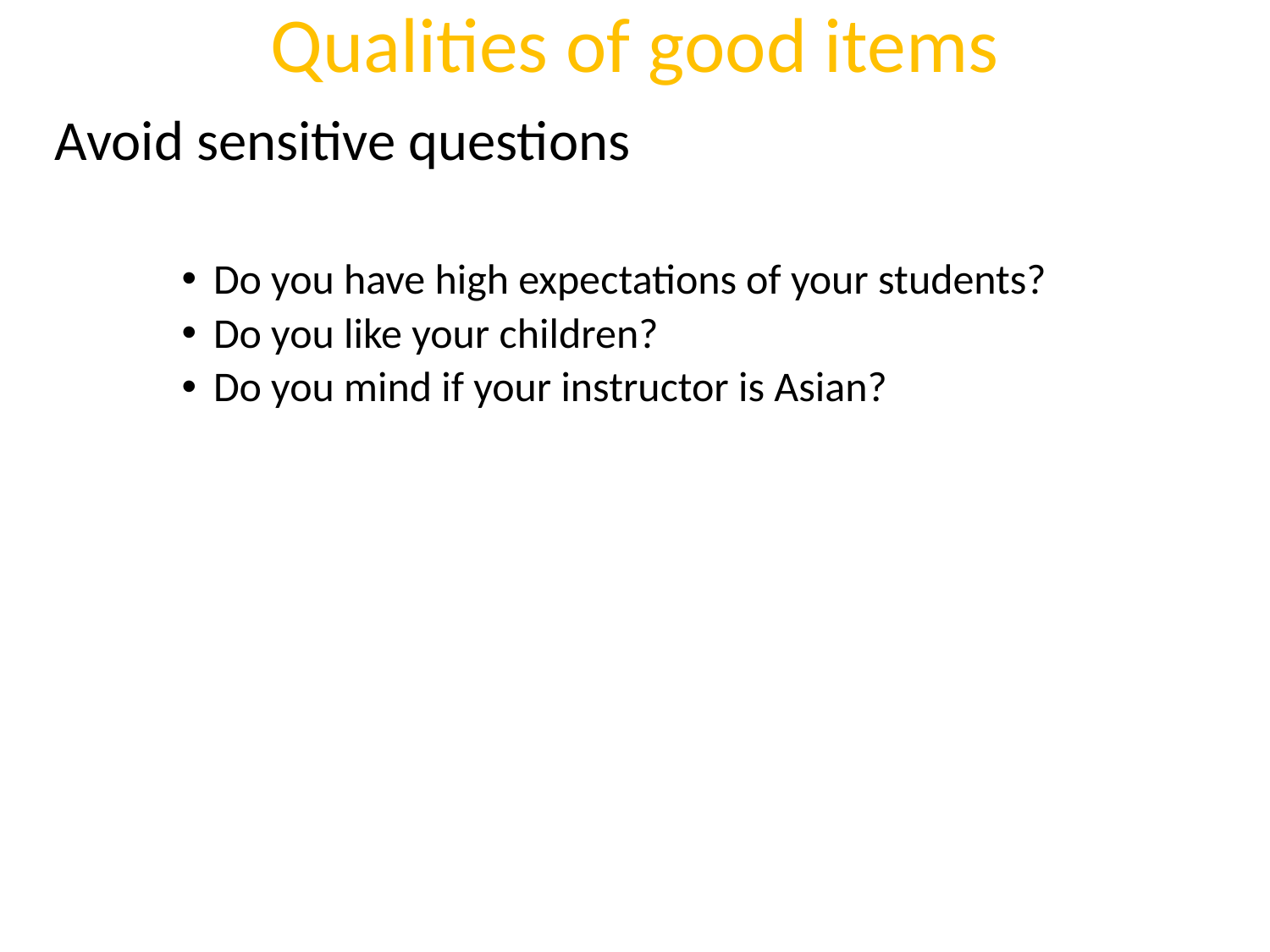

# Qualities of good items
Avoid sensitive questions

Do you have high expectations of your students?
Do you like your children?
Do you mind if your instructor is Asian?